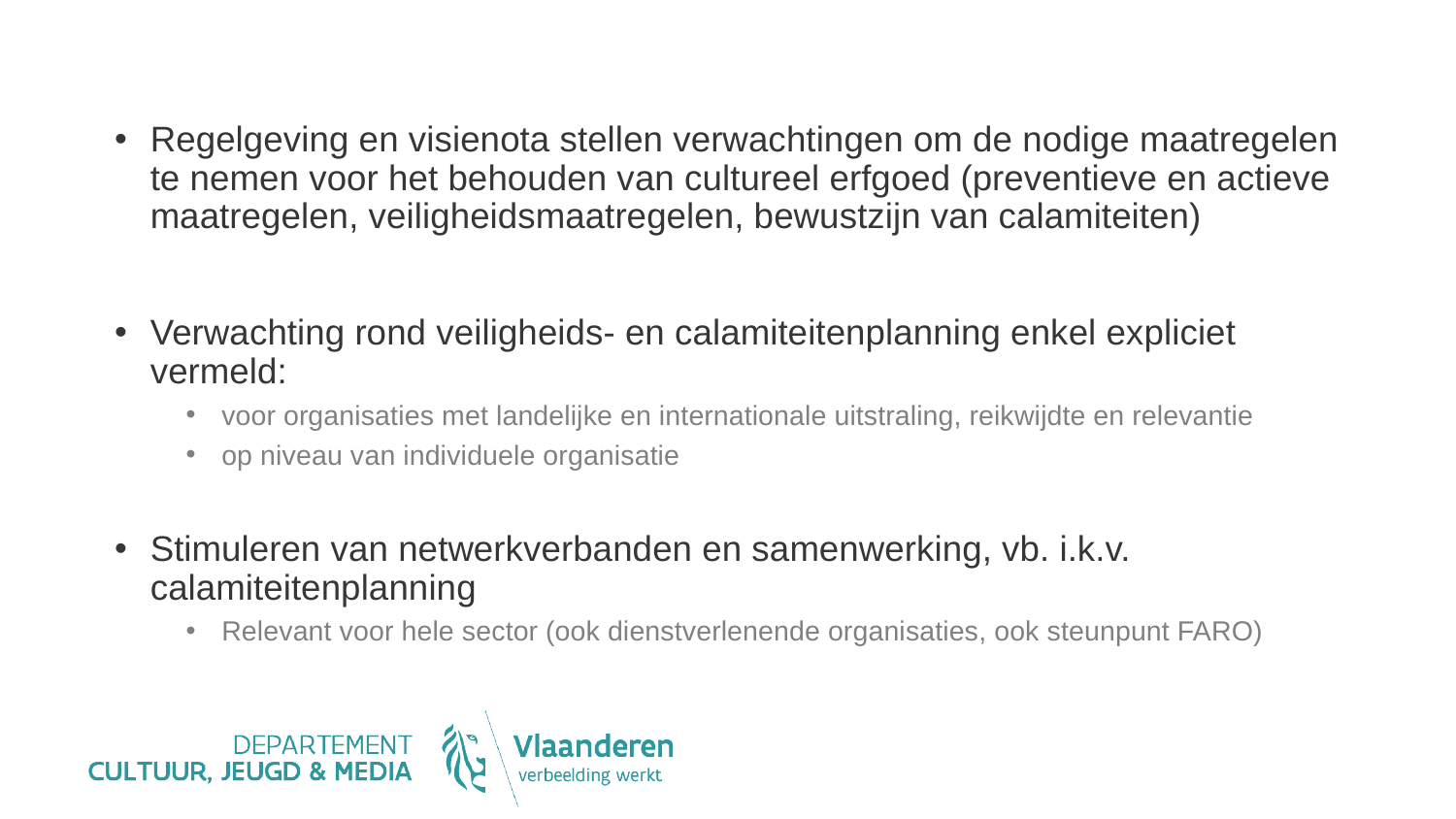

Regelgeving en visienota stellen verwachtingen om de nodige maatregelen te nemen voor het behouden van cultureel erfgoed (preventieve en actieve maatregelen, veiligheidsmaatregelen, bewustzijn van calamiteiten)

Verwachting rond veiligheids- en calamiteitenplanning enkel expliciet vermeld:
voor organisaties met landelijke en internationale uitstraling, reikwijdte en relevantie
op niveau van individuele organisatie

Stimuleren van netwerkverbanden en samenwerking, vb. i.k.v. calamiteitenplanning
Relevant voor hele sector (ook dienstverlenende organisaties, ook steunpunt FARO)